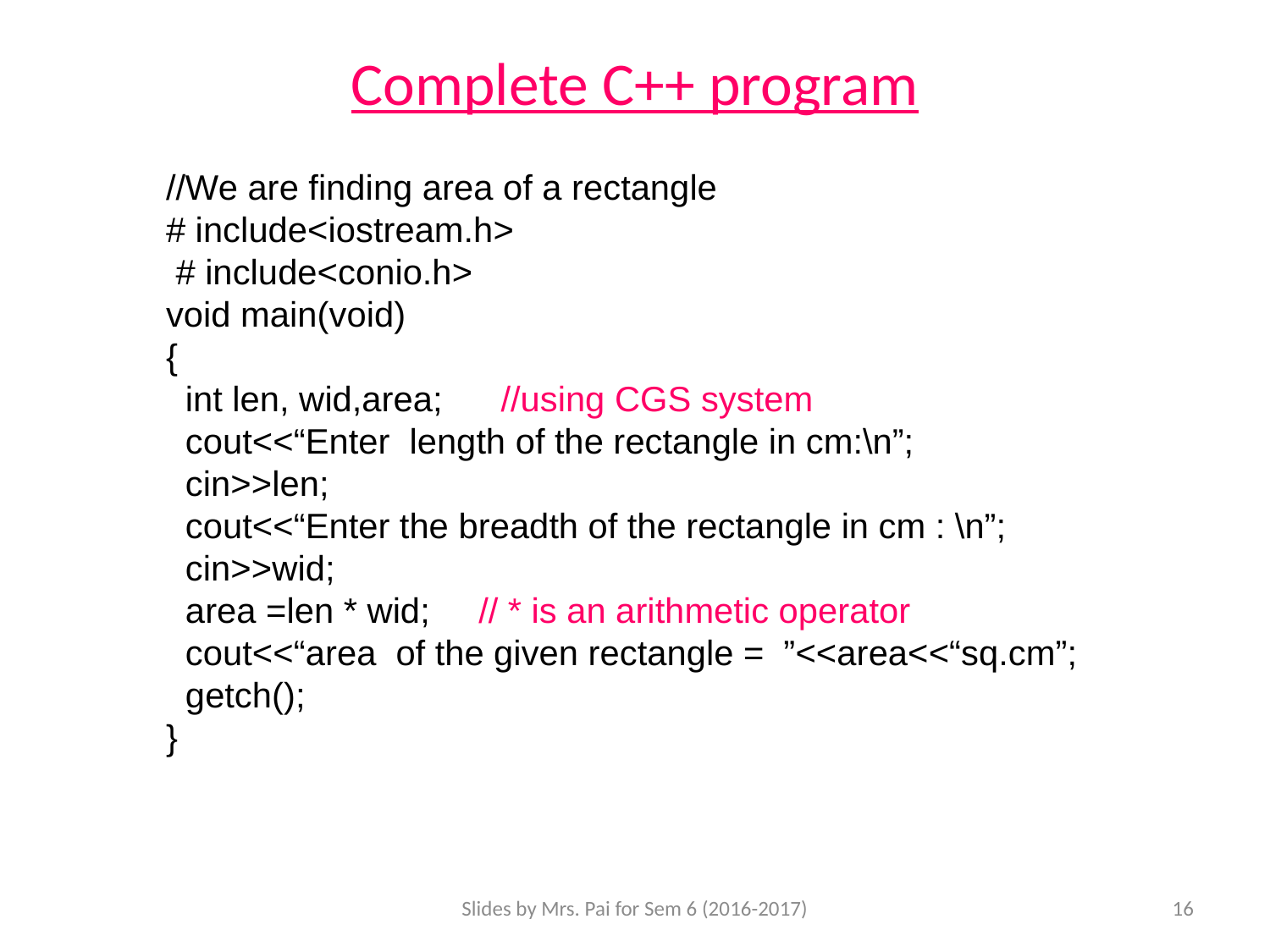

# Complete C++ program
//We are finding area of a rectangle
# include<iostream.h>
 # include<conio.h>
void main(void)
{
  int len, wid,area;      //using CGS system
  cout<<“Enter  length of the rectangle in cm:\n”;
  cin>>len;
  cout<<“Enter the breadth of the rectangle in cm : \n”;
  cin>>wid;
  area =len * wid;     // * is an arithmetic operator
  cout<<“area  of the given rectangle =  ”<<area<<“sq.cm”;
  getch();
}
Slides by Mrs. Pai for Sem 6 (2016-2017)
16